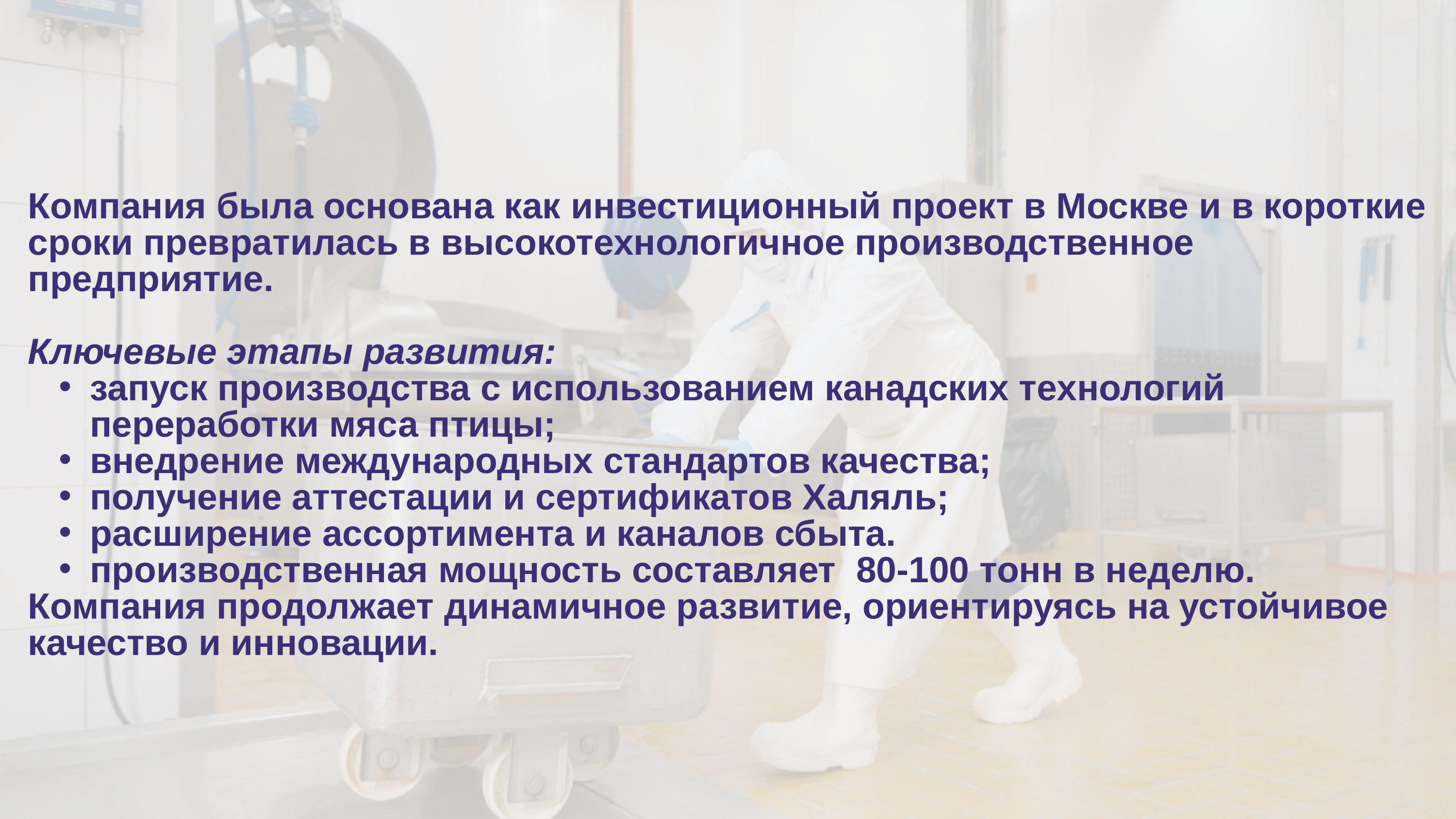

Компания была основана как инвестиционный проект в Москве и в короткие сроки превратилась в высокотехнологичное производственное предприятие.

Ключевые этапы развития:
запуск производства с использованием канадских технологий переработки мяса птицы;
внедрение международных стандартов качества;
получение аттестации и сертификатов Халяль;
расширение ассортимента и каналов сбыта.
производственная мощность составляет  80-100 тонн в неделю.
Компания продолжает динамичное развитие, ориентируясь на устойчивое качество и инновации.